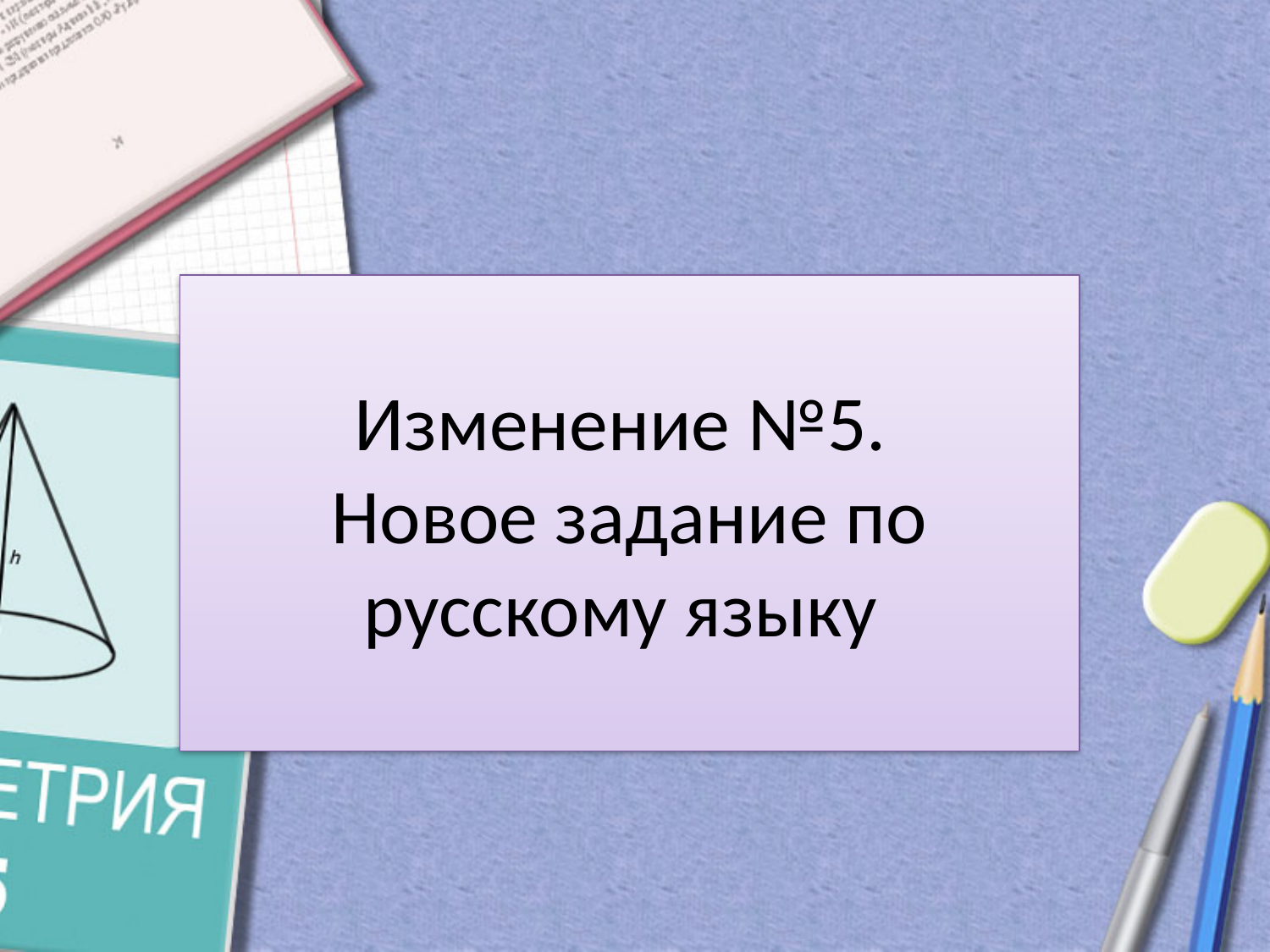

# Изменение №5. Новое задание по русскому языку